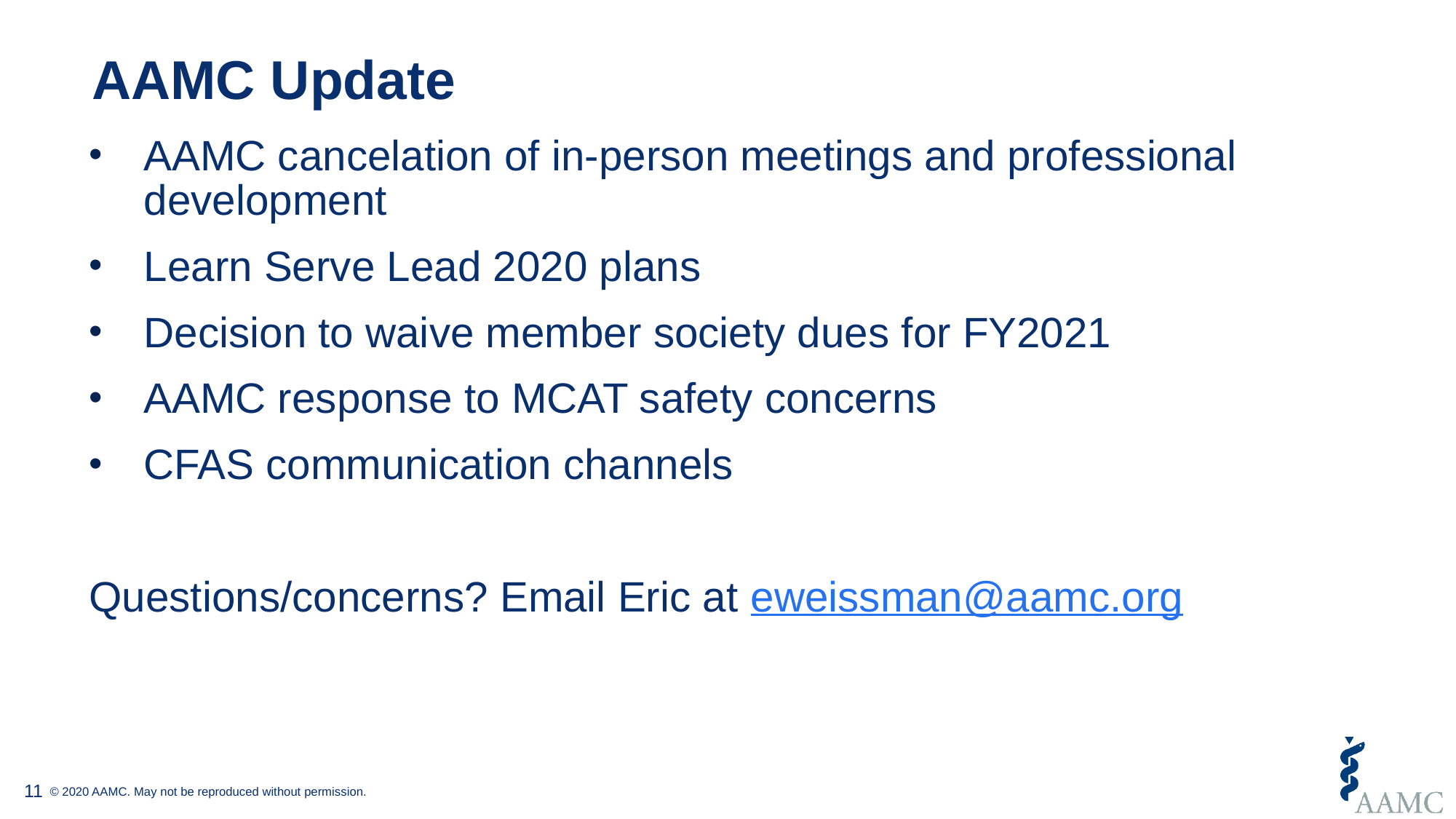

# AAMC Update
AAMC cancelation of in-person meetings and professional development
Learn Serve Lead 2020 plans
Decision to waive member society dues for FY2021
AAMC response to MCAT safety concerns
CFAS communication channels

Questions/concerns? Email Eric at eweissman@aamc.org
11